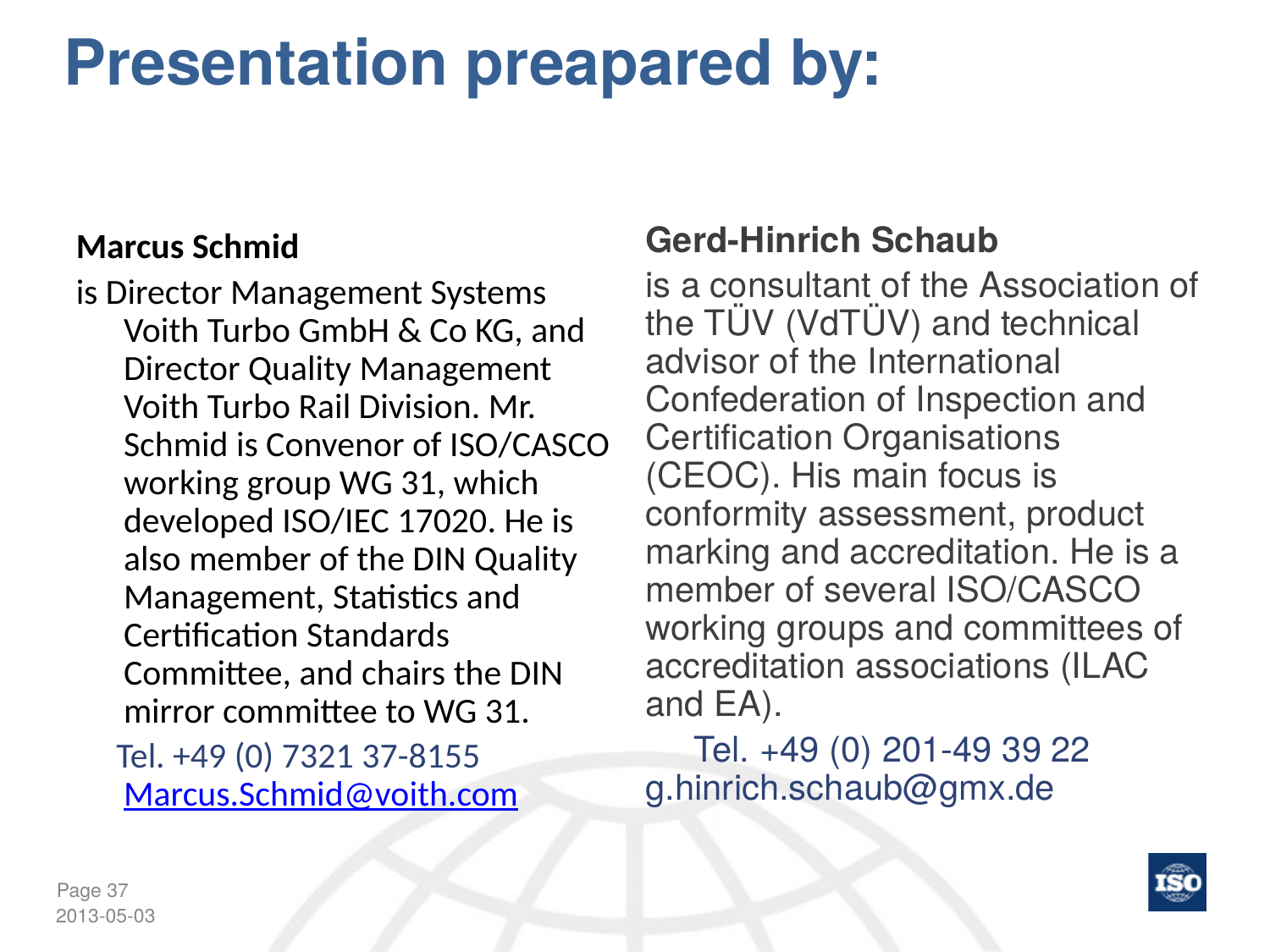

Presentation preapared by:
Marcus Schmid
is Director Management Systems Voith Turbo GmbH & Co KG, and Director Quality Management Voith Turbo Rail Division. Mr. Schmid is Convenor of ISO/CASCO working group WG 31, which developed ISO/IEC 17020. He is also member of the DIN Quality Management, Statistics and Certification Standards Committee, and chairs the DIN mirror committee to WG 31.
     Tel. +49 (0) 7321 37-8155
Marcus.Schmid@voith.com
Gerd-Hinrich Schaub
is a consultant of the Association of the TÜV (VdTÜV) and technical advisor of the International Confederation of Inspection and Certification Organisations (CEOC). His main focus is conformity assessment, product marking and accreditation. He is a member of several ISO/CASCO working groups and committees of accreditation associations (ILAC and EA).
     Tel. +49 (0) 201-49 39 22
g.hinrich.schaub@gmx.de

2013-05-03